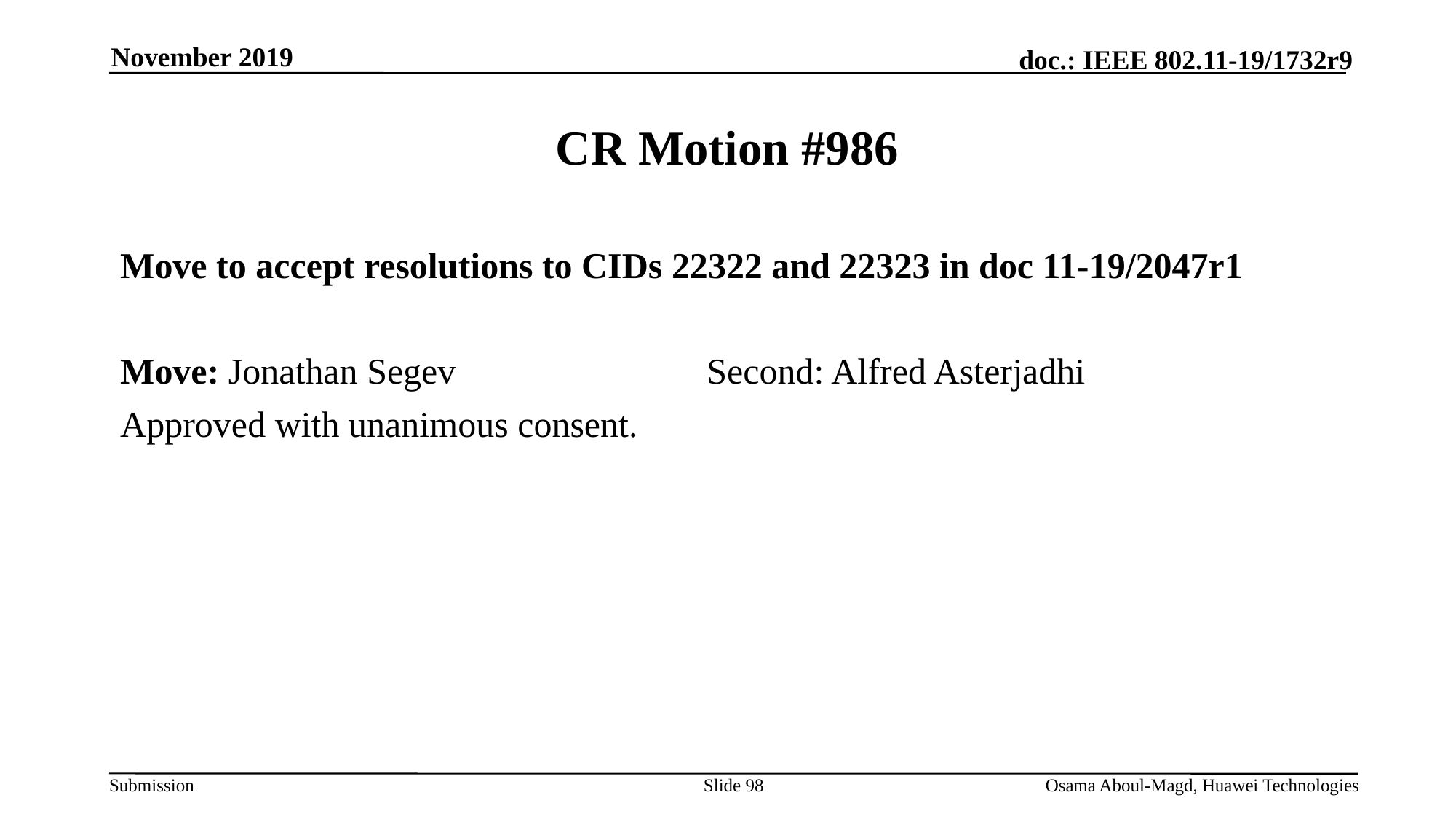

November 2019
# CR Motion #986
Move to accept resolutions to CIDs 22322 and 22323 in doc 11-19/2047r1

Move: Jonathan Segev			Second: Alfred Asterjadhi
Approved with unanimous consent.
Slide 98
Osama Aboul-Magd, Huawei Technologies